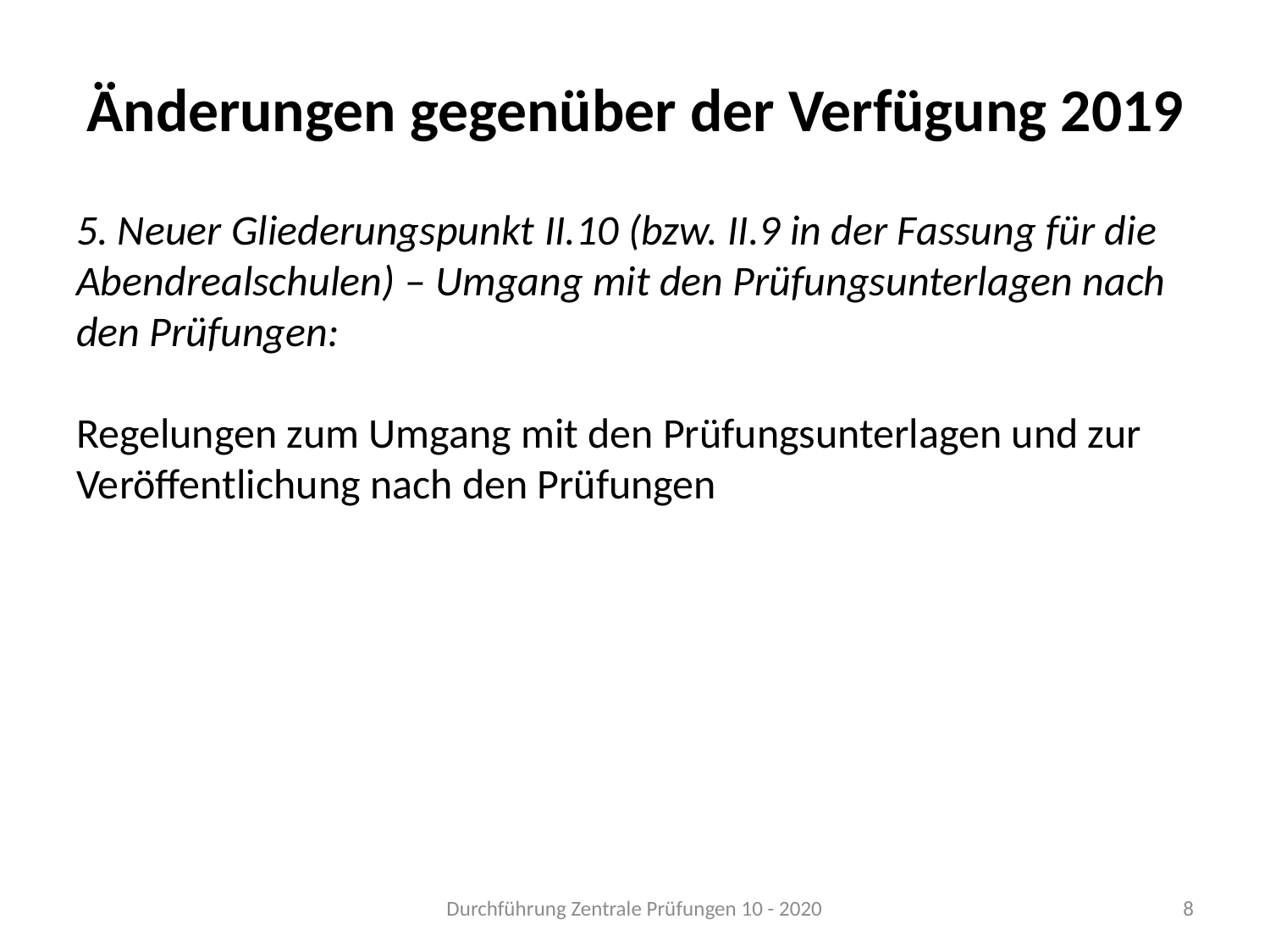

# Änderungen gegenüber der Verfügung 2019
5. Neuer Gliederungspunkt II.10 (bzw. II.9 in der Fassung für die Abendrealschulen) – Umgang mit den Prüfungsunterlagen nach den Prüfungen:

Regelungen zum Umgang mit den Prüfungsunterlagen und zur Veröffentlichung nach den Prüfungen
Durchführung Zentrale Prüfungen 10 - 2020
8